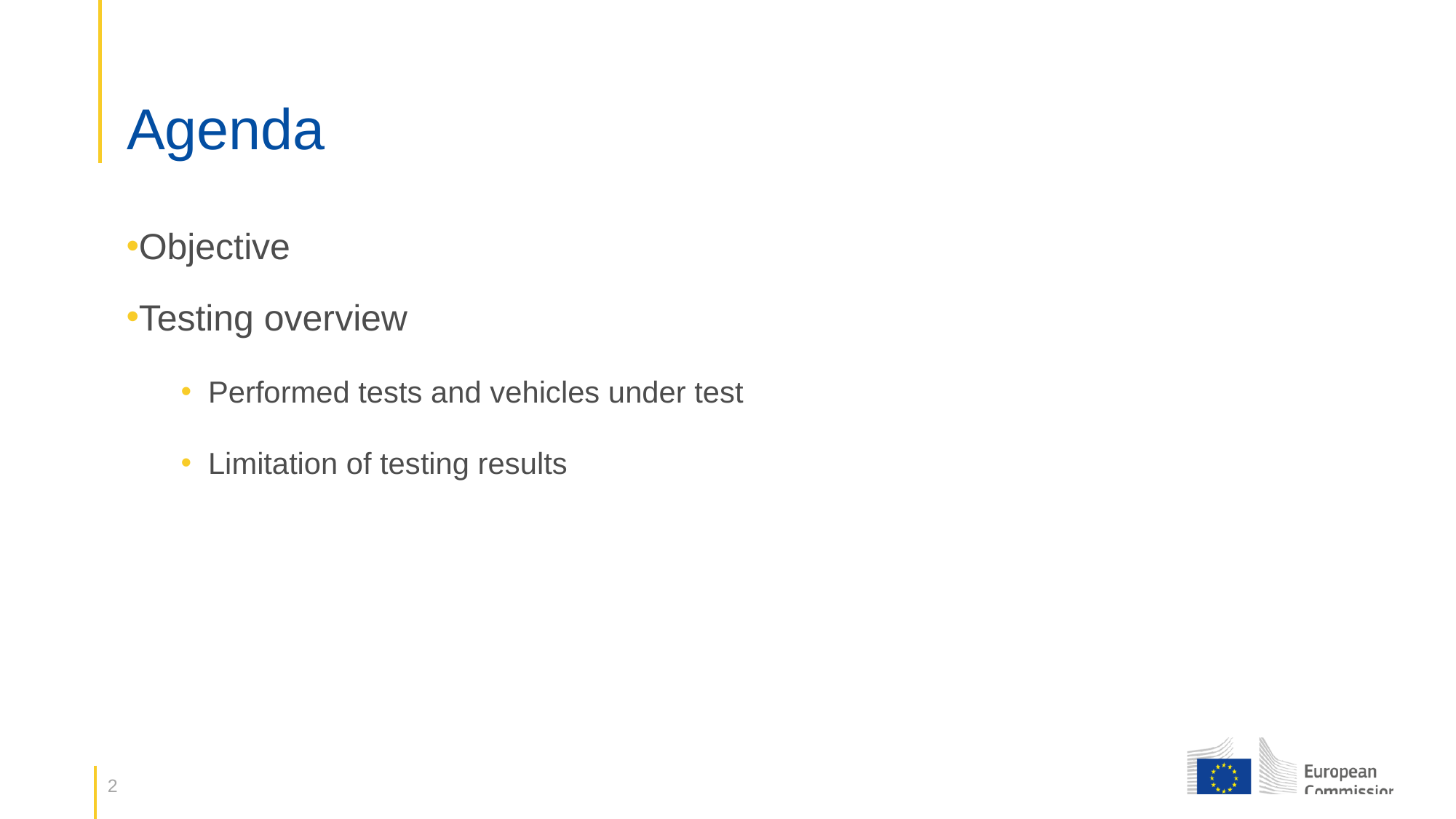

# Agenda
Objective
Testing overview
Performed tests and vehicles under test
Limitation of testing results